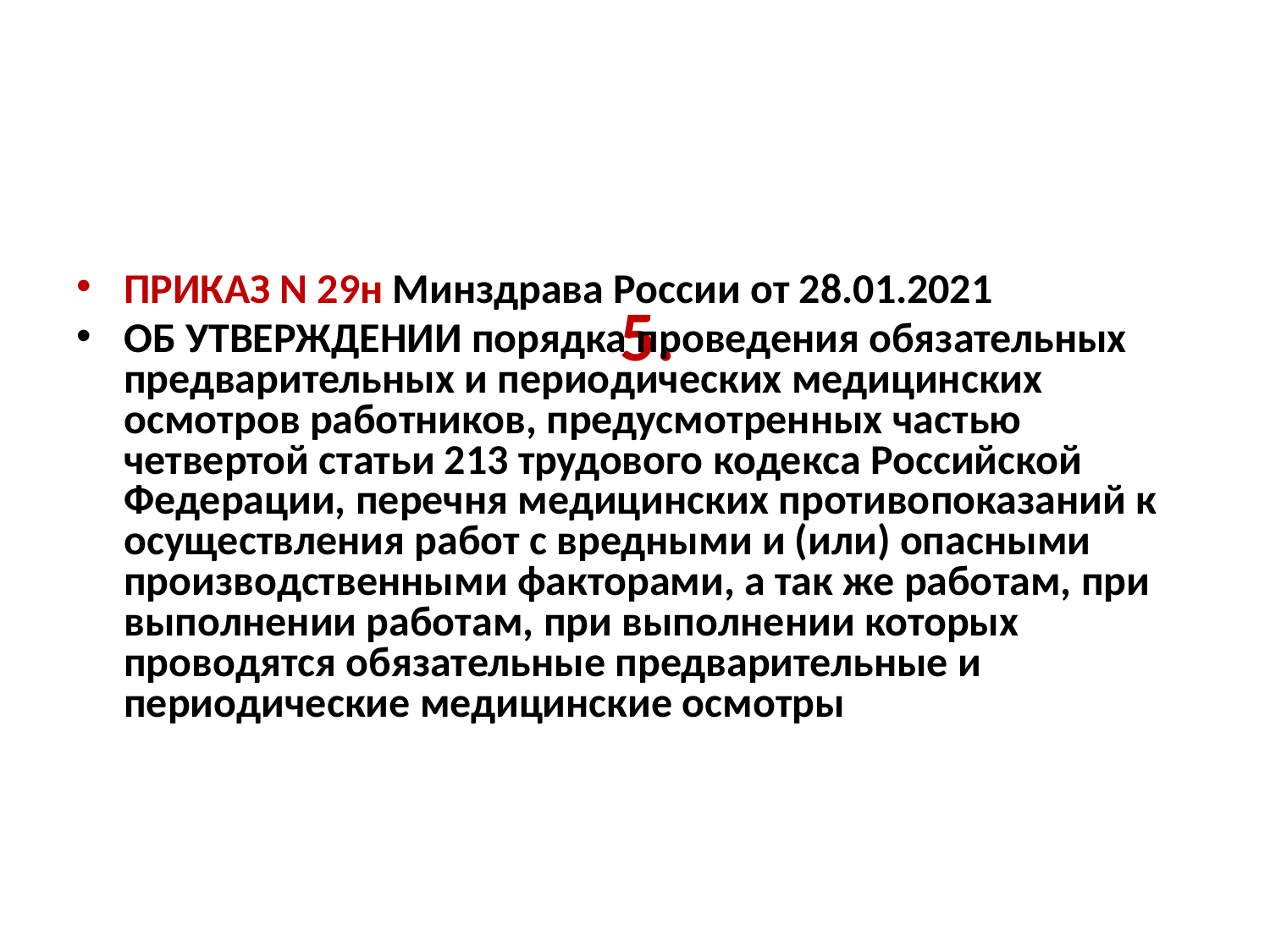

5.

ПРИКАЗ N 29н Минздрава России от 28.01.2021
ОБ УТВЕРЖДЕНИИ порядка проведения обязательных предварительных и периодических медицинских осмотров работников, предусмотренных частью четвертой статьи 213 трудового кодекса Российской Федерации, перечня медицинских противопоказаний к осуществления работ с вредными и (или) опасными производственными факторами, а так же работам, при выполнении работам, при выполнении которых проводятся обязательные предварительные и периодические медицинские осмотры